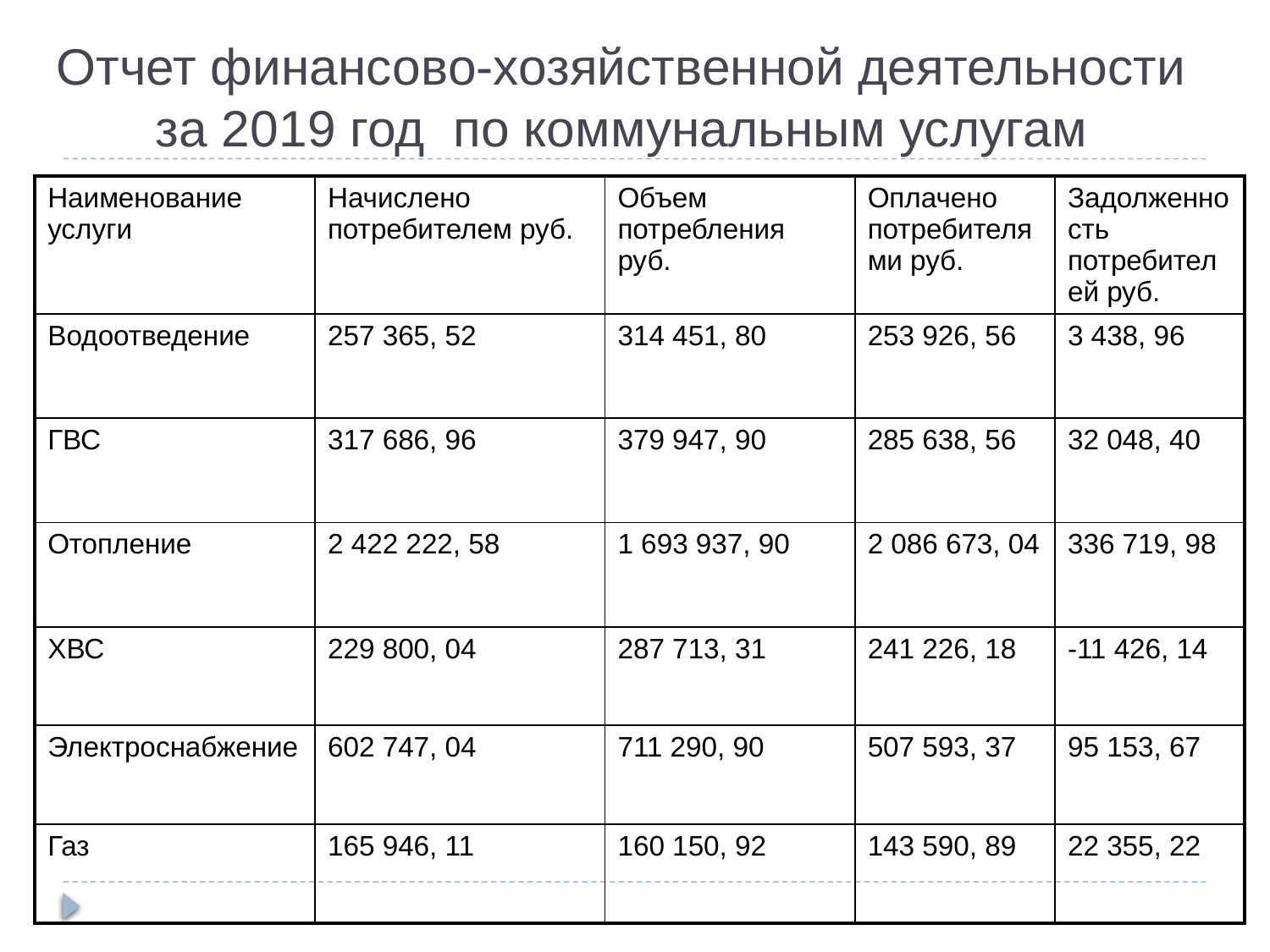

# Отчет финансово-хозяйственной деятельности за 2019 год  по коммунальным услугам
| Наименование услуги | Начислено потребителем руб. | Объем потребления руб. | Оплачено потребителями руб. | Задолженность потребителей руб. |
| --- | --- | --- | --- | --- |
| Водоотведение | 257 365, 52 | 314 451, 80 | 253 926, 56 | 3 438, 96 |
| ГВС | 317 686, 96 | 379 947, 90 | 285 638, 56 | 32 048, 40 |
| Отопление | 2 422 222, 58 | 1 693 937, 90 | 2 086 673, 04 | 336 719, 98 |
| ХВС | 229 800, 04 | 287 713, 31 | 241 226, 18 | -11 426, 14 |
| Электроснабжение | 602 747, 04 | 711 290, 90 | 507 593, 37 | 95 153, 67 |
| Газ | 165 946, 11 | 160 150, 92 | 143 590, 89 | 22 355, 22 |